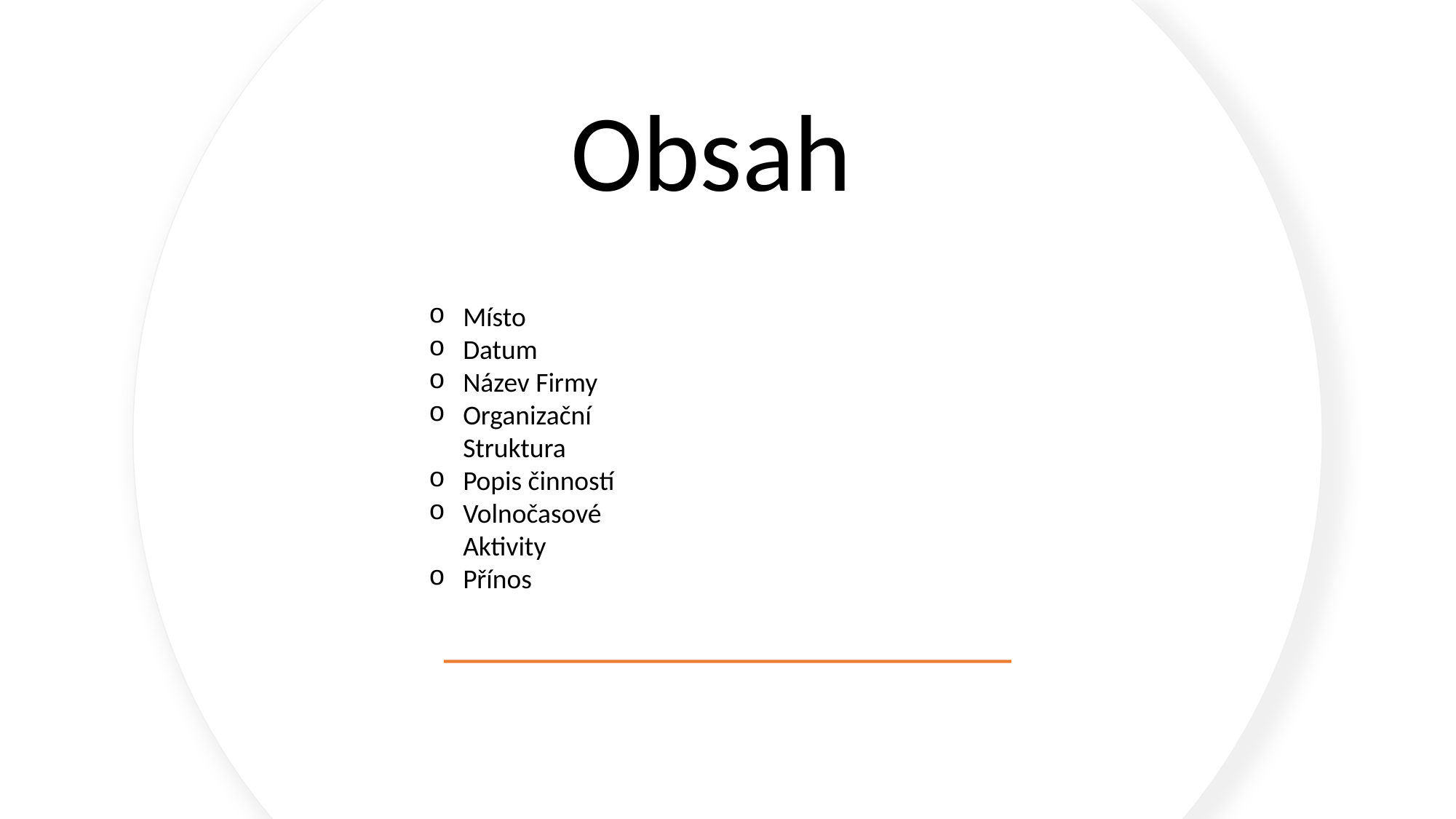

# Obsah
Místo
Datum
Název Firmy
Organizační Struktura
Popis činností
Volnočasové Aktivity
Přínos